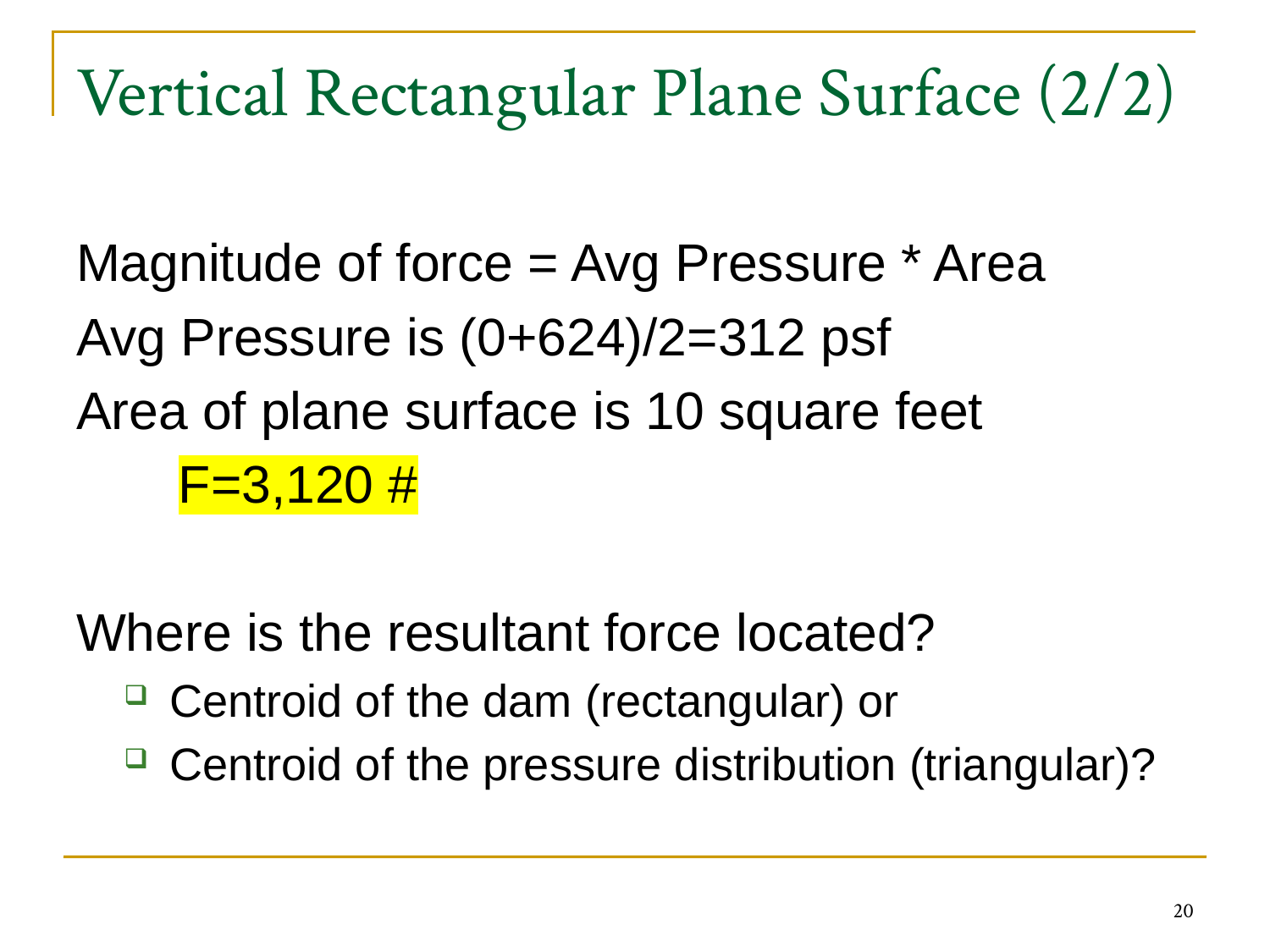

# Vertical Rectangular Plane Surface (2/2)
Magnitude of force = Avg Pressure * Area
Avg Pressure is (0+624)/2=312 psf
Area of plane surface is 10 square feet
       F=3,120 #

Where is the resultant force located?
Centroid of the dam (rectangular) or
Centroid of the pressure distribution (triangular)?
20